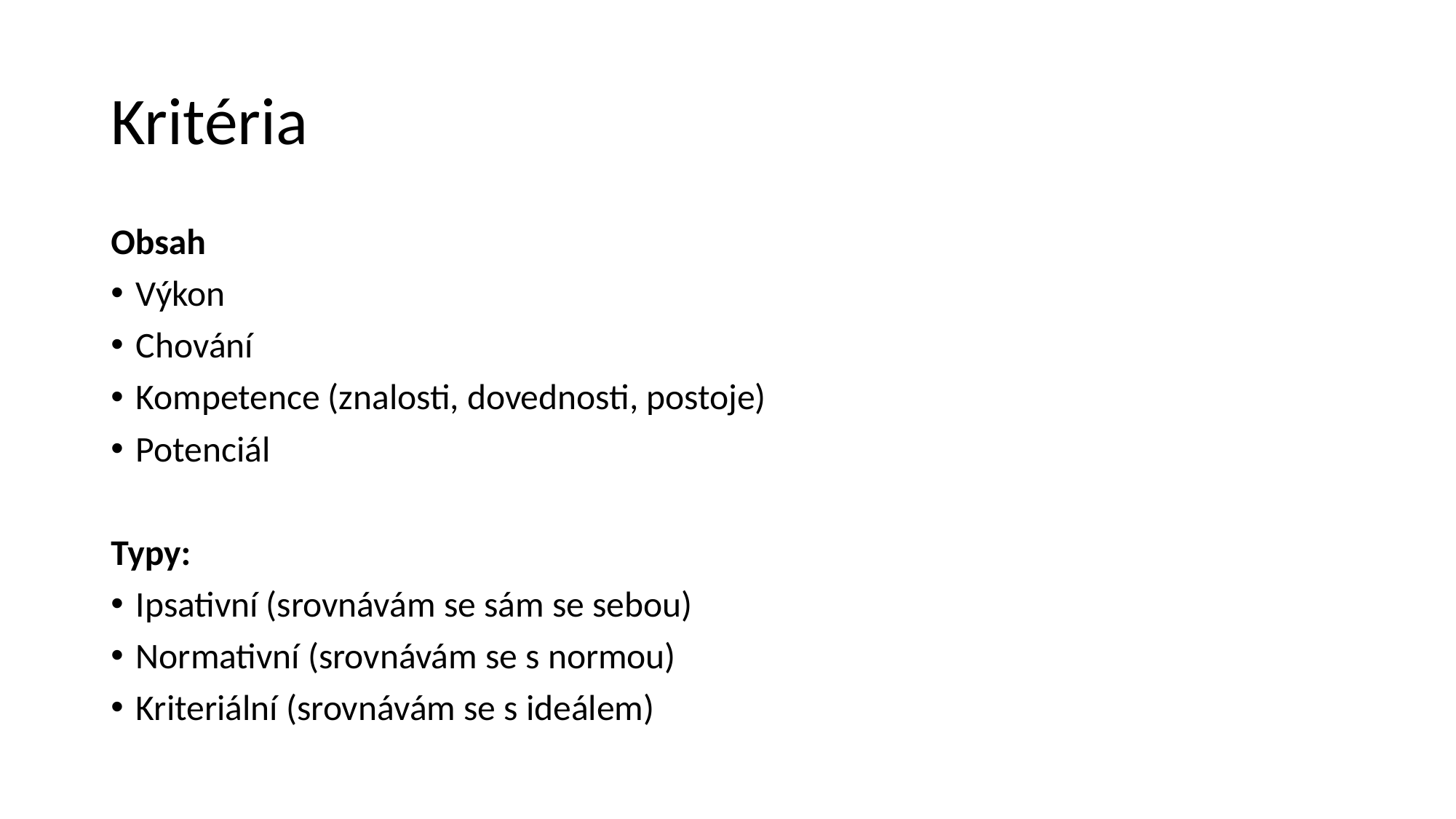

# Kritéria
Obsah
Výkon
Chování
Kompetence (znalosti, dovednosti, postoje)
Potenciál

Typy:
Ipsativní (srovnávám se sám se sebou)
Normativní (srovnávám se s normou)
Kriteriální (srovnávám se s ideálem)